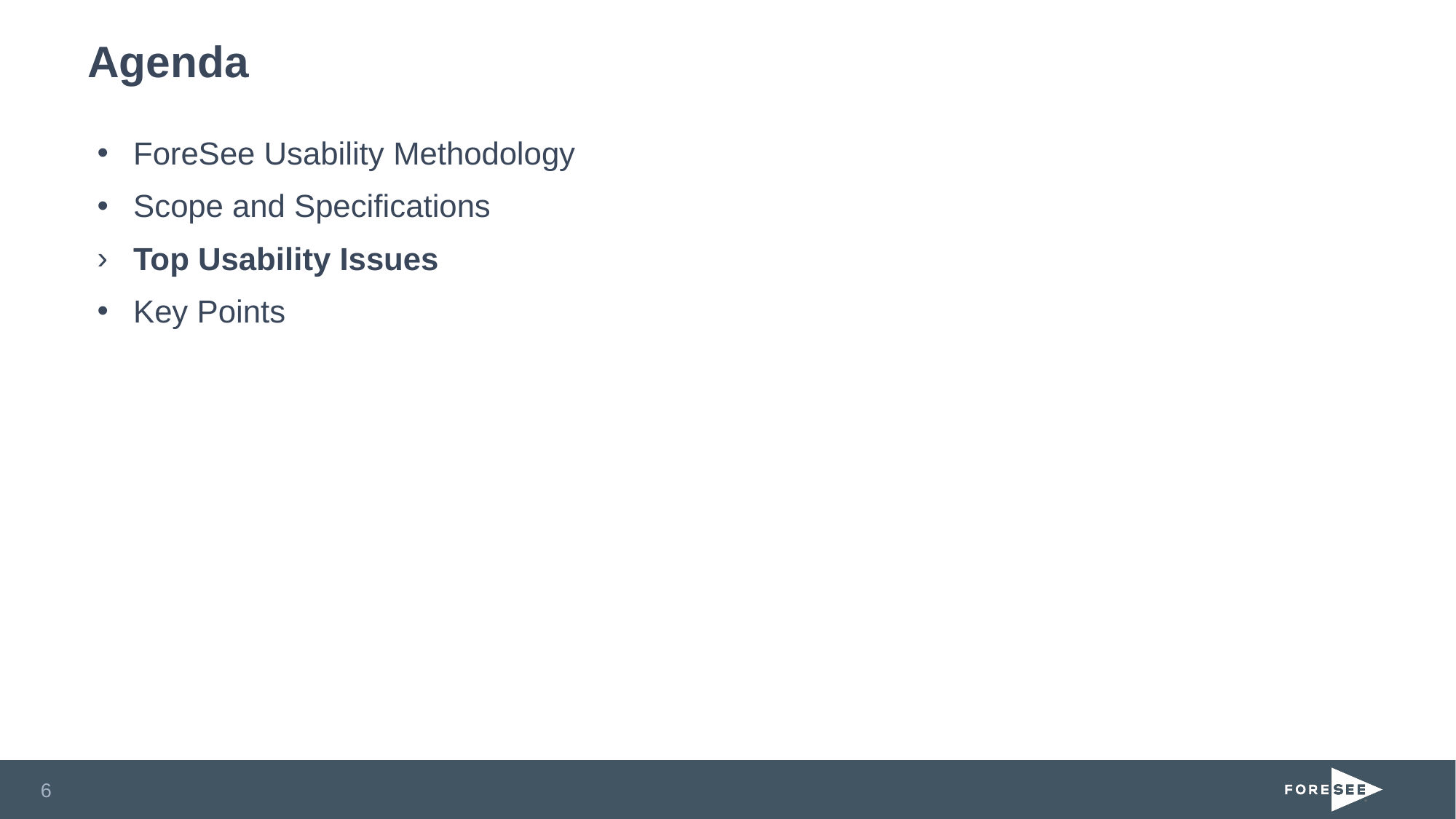

# Agenda
ForeSee Usability Methodology
Scope and Specifications
Top Usability Issues
Key Points